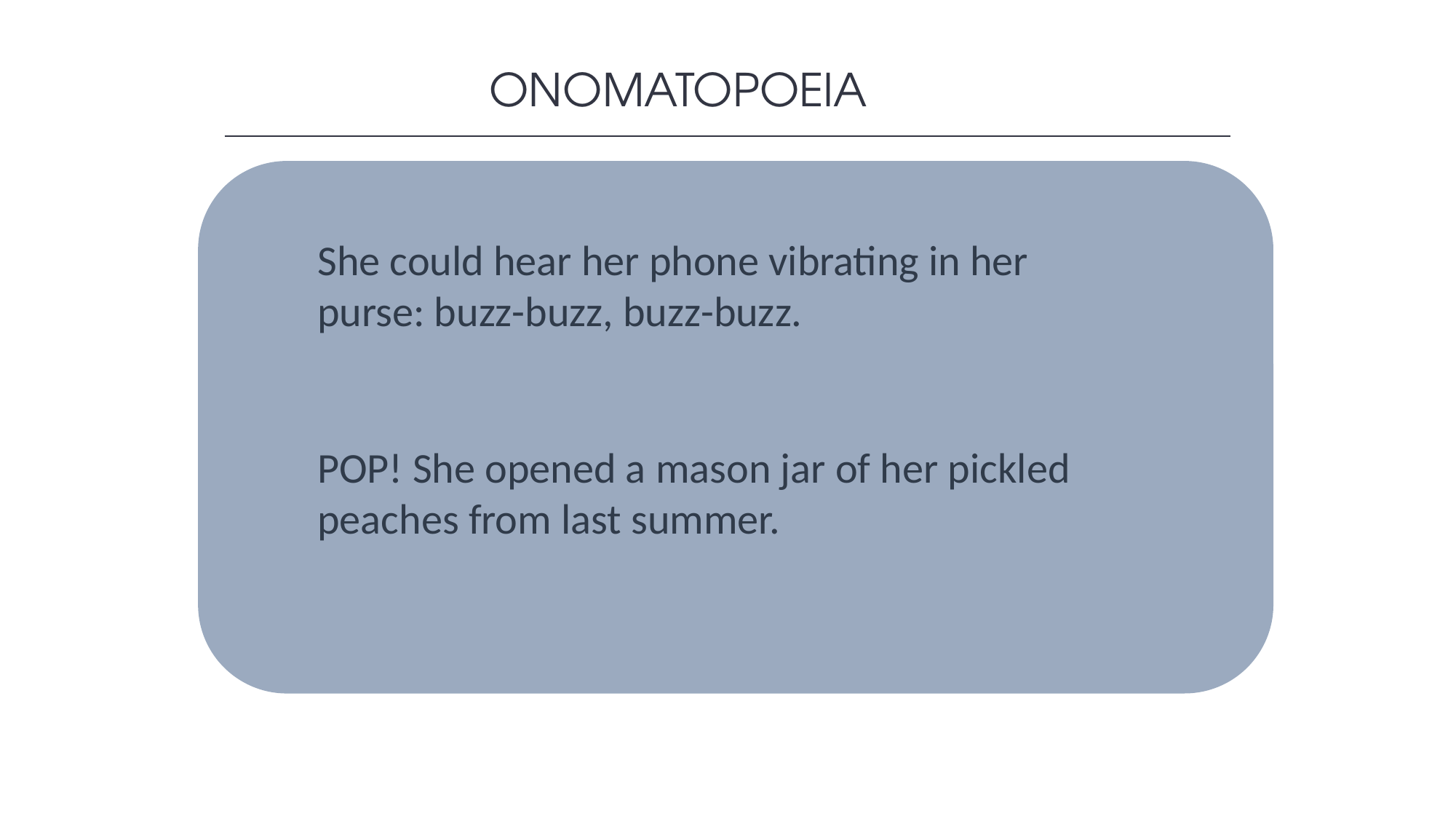

ONOMATOPOEIA
HAWKES LEARNING

She could hear her phone vibrating in her purse: buzz-buzz, buzz-buzz.

POP! She opened a mason jar of her pickled peaches from last summer.